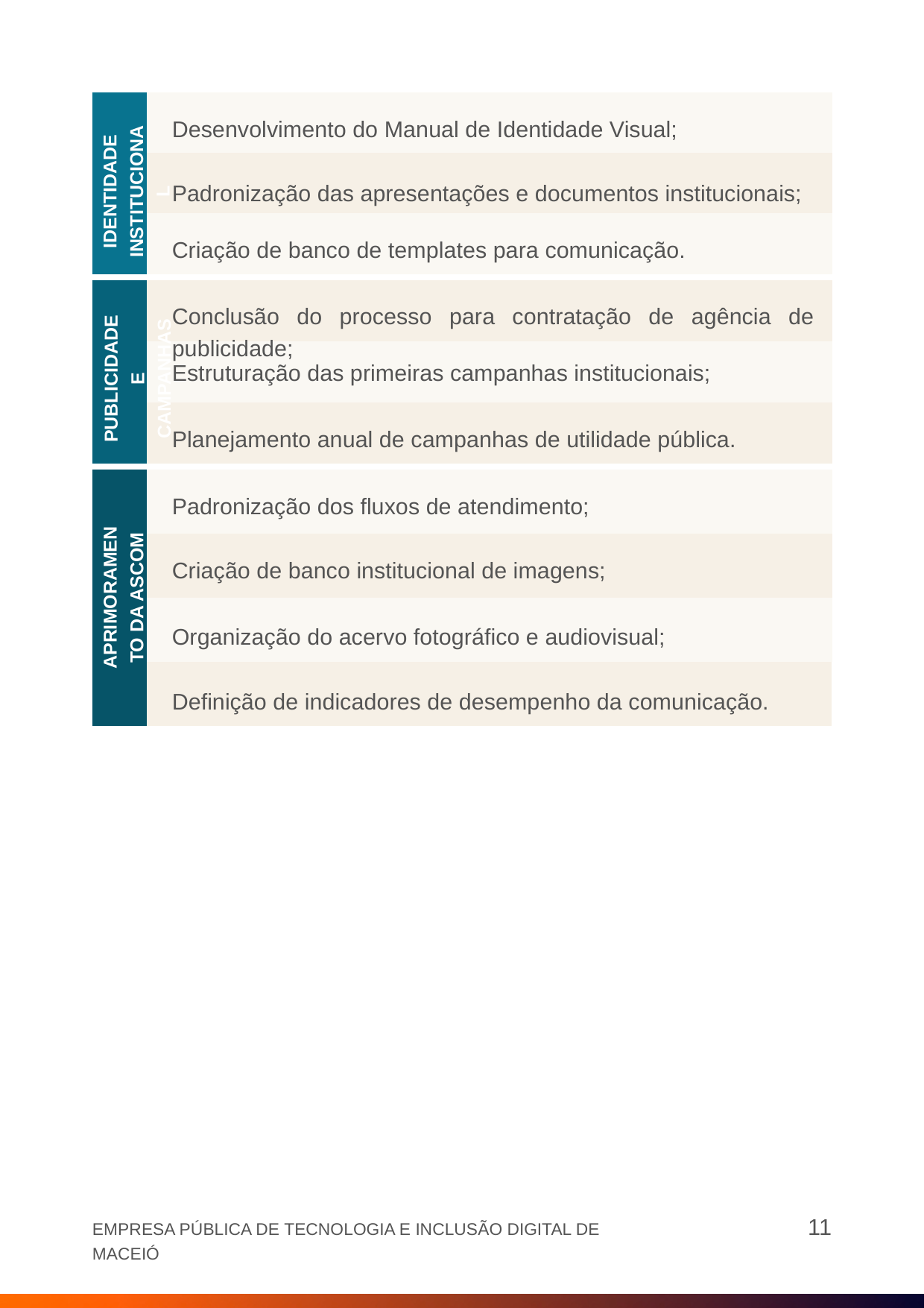

Desenvolvimento do Manual de Identidade Visual;
IDENTIDADE INSTITUCIONAL

Padronização das apresentações e documentos institucionais;

Criação de banco de templates para comunicação.

Conclusão do processo para contratação de agência de publicidade;

Estruturação das primeiras campanhas institucionais;
PUBLICIDADE E CAMPANHAS
Planejamento anual de campanhas de utilidade pública.

Padronização dos fluxos de atendimento;

Criação de banco institucional de imagens;

APRIMORAMENTO DA ASCOM
Organização do acervo fotográfico e audiovisual;

Definição de indicadores de desempenho da comunicação.
11
EMPRESA PÚBLICA DE TECNOLOGIA E INCLUSÃO DIGITAL DE MACEIÓ